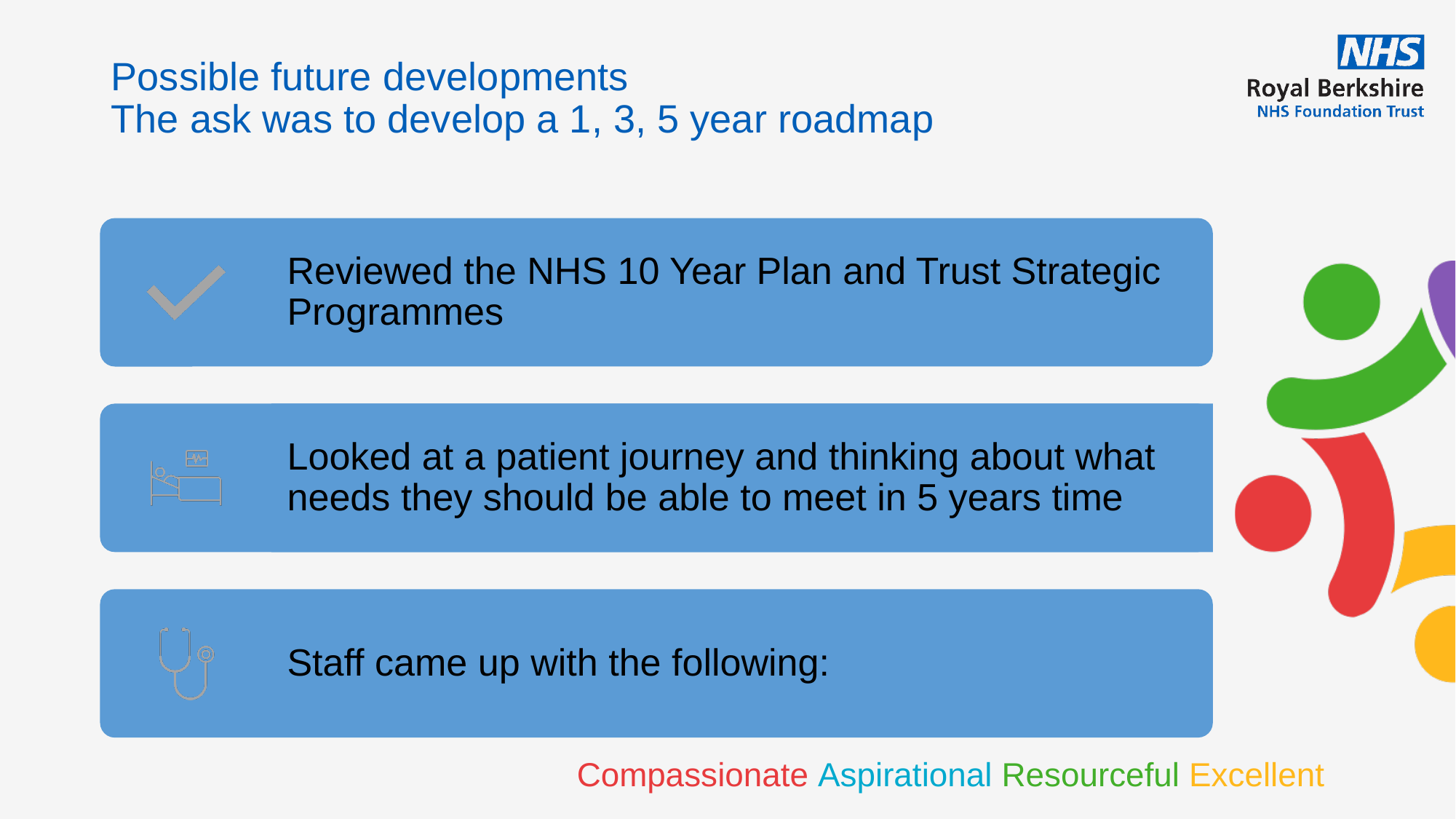

# Possible future developments The ask was to develop a 1, 3, 5 year roadmap
Reviewed the NHS 10 Year Plan and Trust Strategic Programmes
Looked at a patient journey and thinking about what needs they should be able to meet in 5 years time
Staff came up with the following: